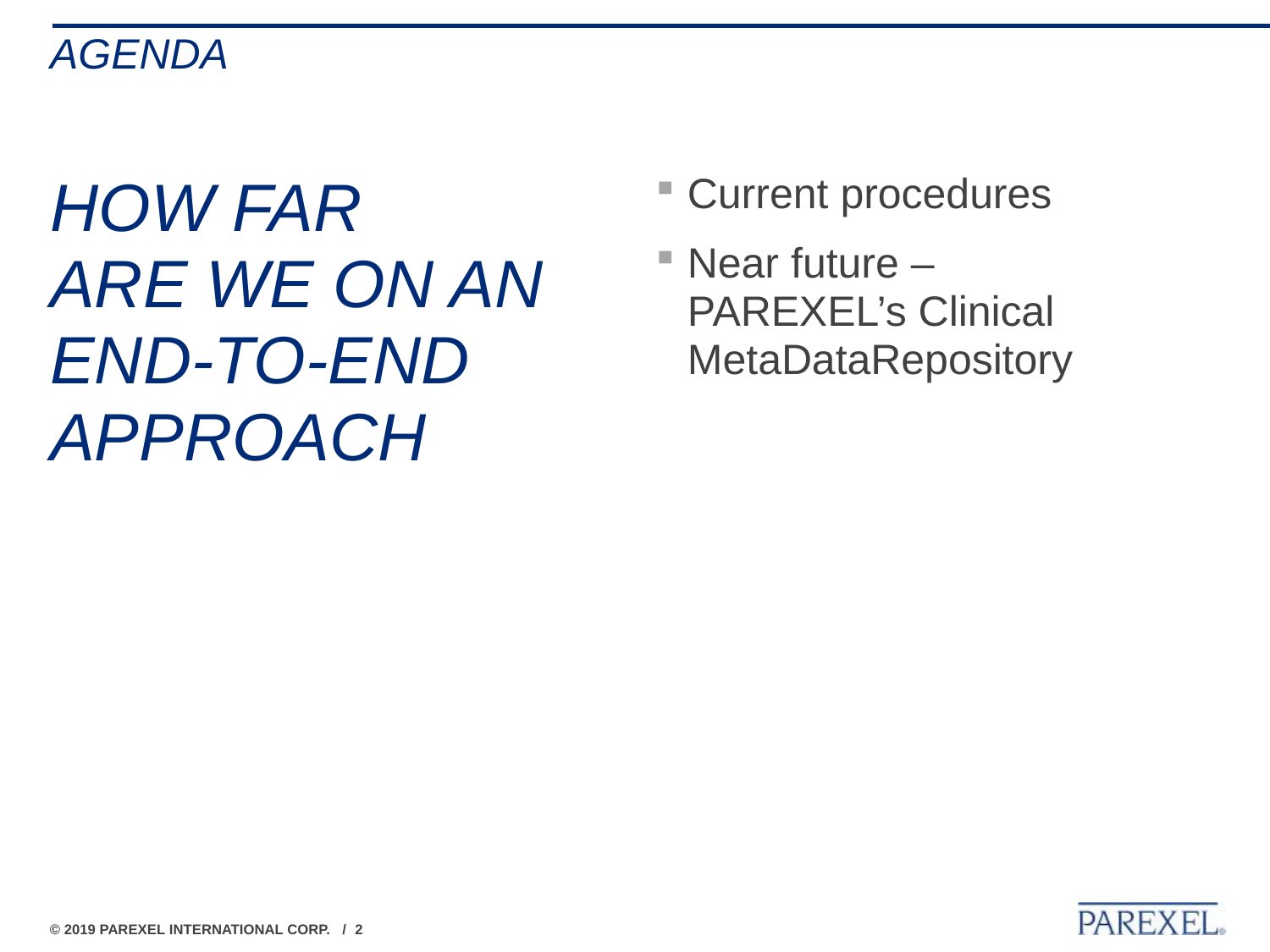

# Agenda
How far       are we on an end-to-end approach
Current procedures
Near future –
PAREXEL’s Clinical MetaDataRepository